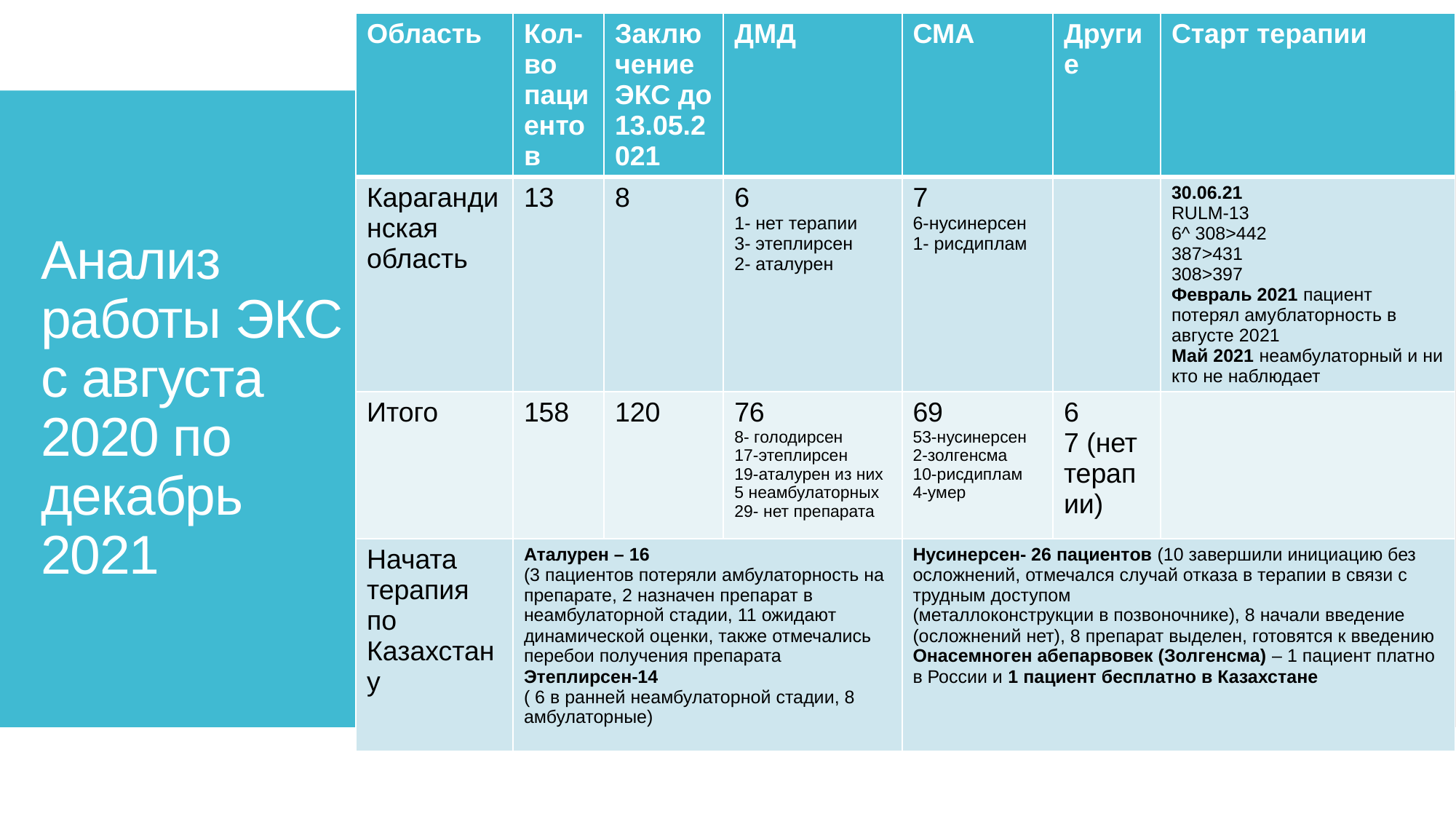

| Область | Кол-во пациентов | Заключение ЭКС до 13.05.2021 | ДМД | СМА | Другие | Старт терапии |
| --- | --- | --- | --- | --- | --- | --- |
| Карагандинская область | 13 | 8 | 6 1- нет терапии 3- этеплирсен 2- аталурен | 7 6-нусинерсен 1- рисдиплам |  | 30.06.21 RULM-13 6^ 308>442 387>431 308>397 Февраль 2021 пациент потерял амублаторность в августе 2021 Май 2021 неамбулаторный и ни кто не наблюдает |
| Итого | 158 | 120 | 76 8- голодирсен 17-этеплирсен 19-аталурен из них 5 неамбулаторных 29- нет препарата | 69 53-нусинерсен 2-золгенсма 10-рисдиплам 4-умер | 6 7 (нет терапии) |  |
| Начата терапия по Казахстану | Аталурен – 16 (3 пациентов потеряли амбулаторность на препарате, 2 назначен препарат в неамбулаторной стадии, 11 ожидают динамической оценки, также отмечались перебои получения препарата Этеплирсен-14 ( 6 в ранней неамбулаторной стадии, 8 амбулаторные) |  |  | Нусинерсен- 26 пациентов (10 завершили инициацию без осложнений, отмечался случай отказа в терапии в связи с трудным доступом (металлоконструкции в позвоночнике), 8 начали введение (осложнений нет), 8 препарат выделен, готовятся к введению Онасемноген абепарвовек (Золгенсма) – 1 пациент платно в России и 1 пациент бесплатно в Казахстане |  |  |
# Анализ работы ЭКС с августа 2020 по декабрь 2021